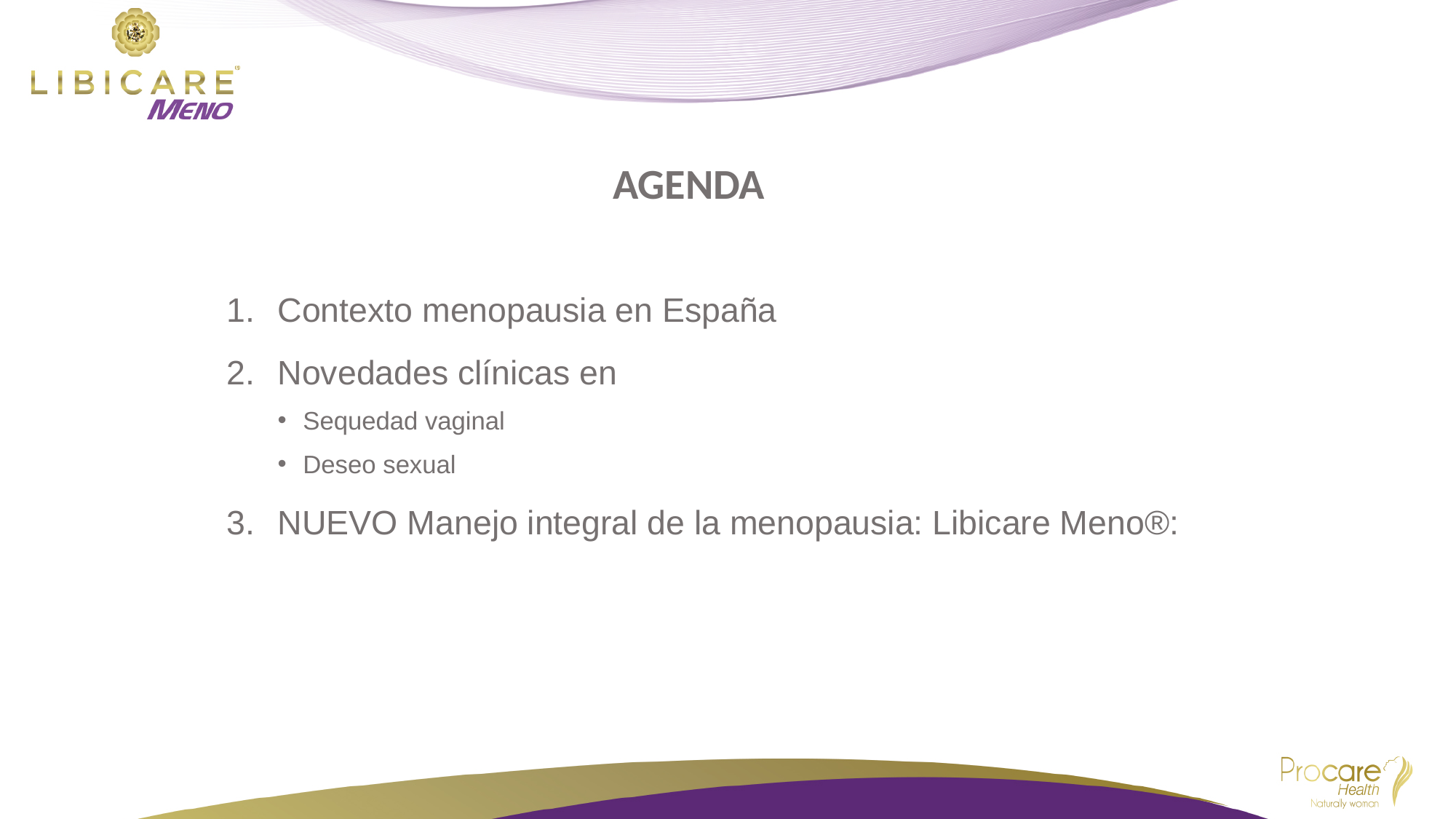

# AGENDA
Contexto menopausia en España
Novedades clínicas en
Sequedad vaginal
Deseo sexual
NUEVO Manejo integral de la menopausia: Libicare Meno®: